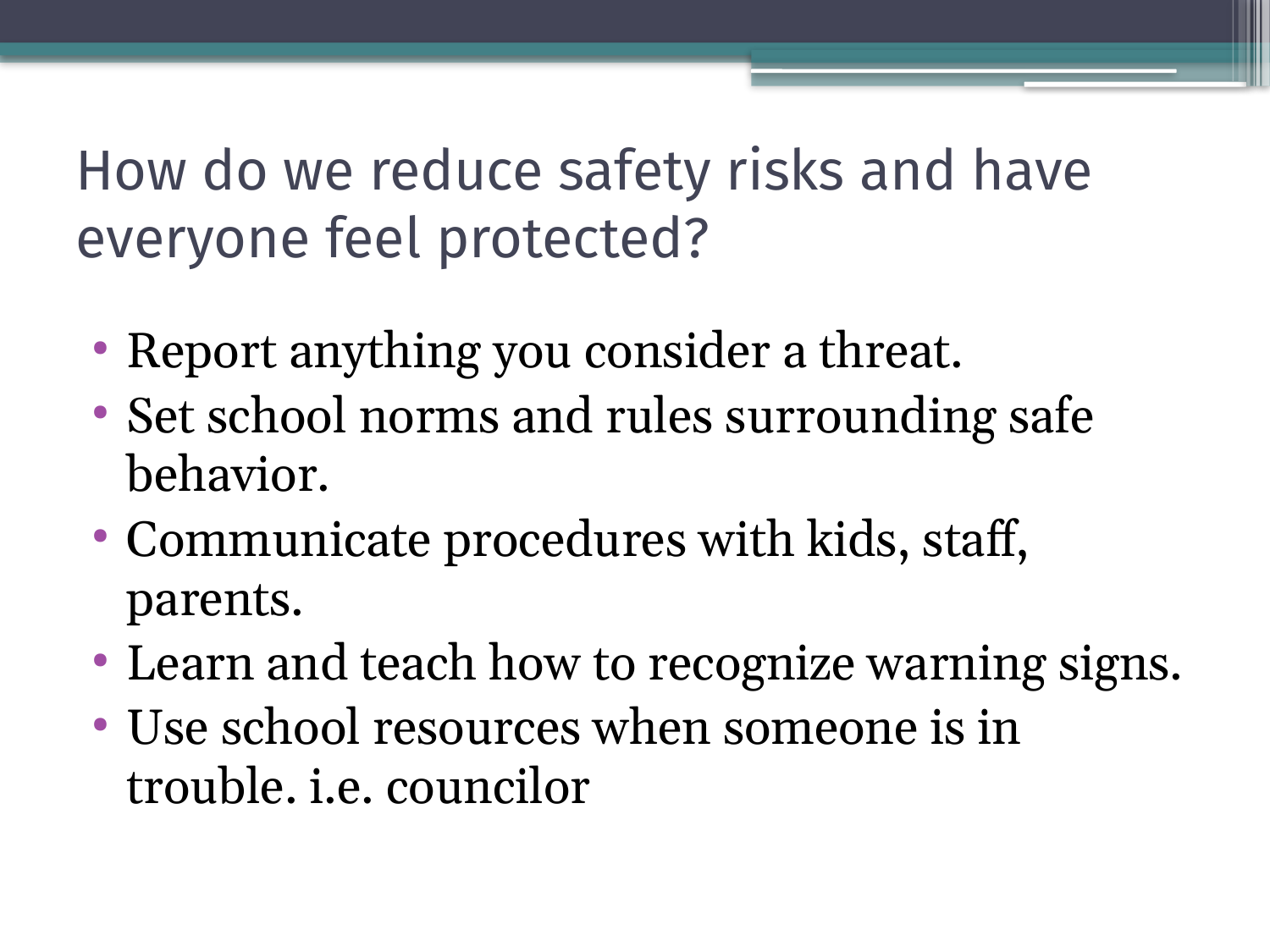

# How do we reduce safety risks and have everyone feel protected?
Report anything you consider a threat.
Set school norms and rules surrounding safe behavior.
Communicate procedures with kids, staff, parents.
Learn and teach how to recognize warning signs.
Use school resources when someone is in trouble. i.e. councilor